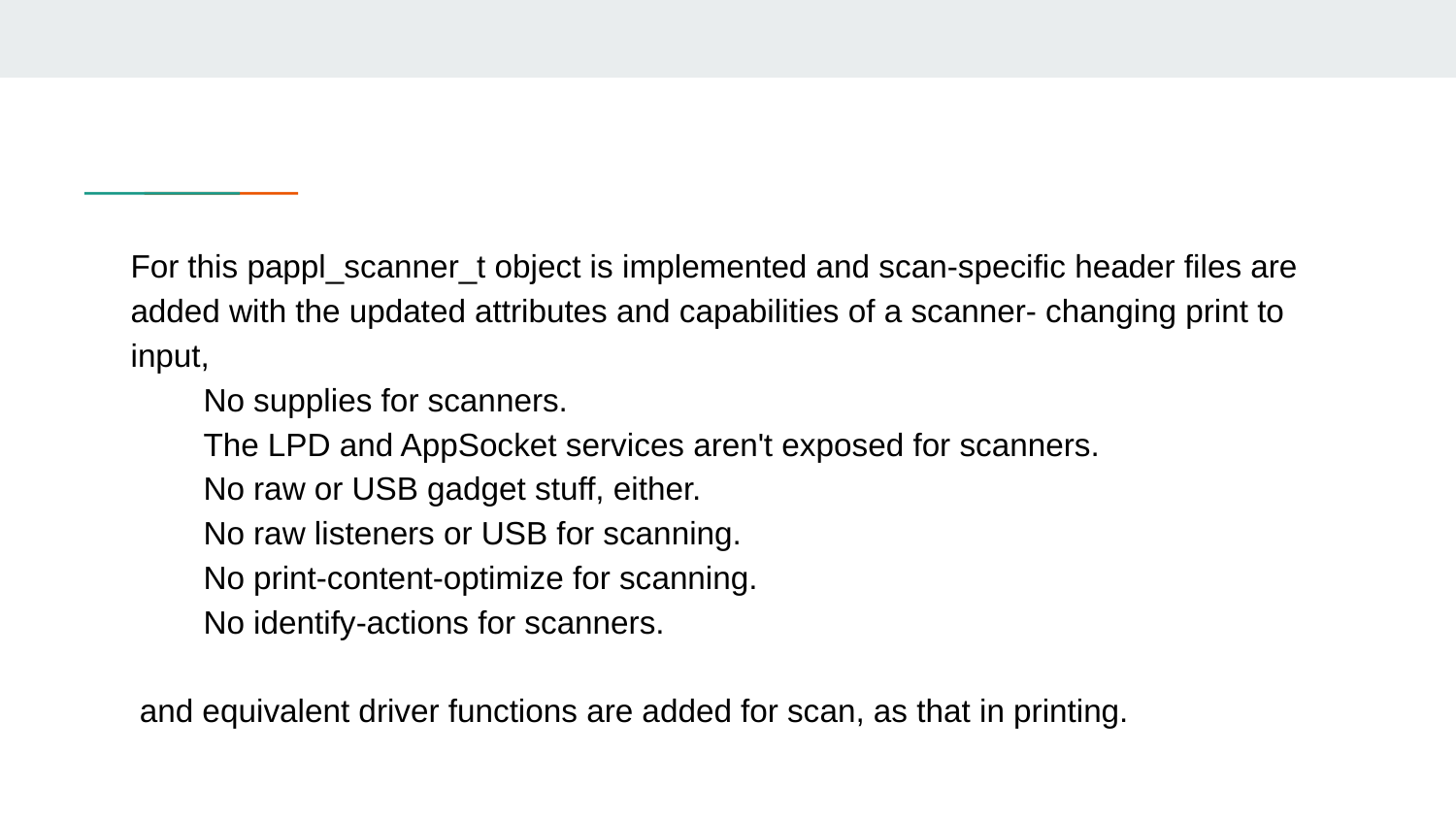

For this pappl_scanner_t object is implemented and scan-specific header files are added with the updated attributes and capabilities of a scanner- changing print to input,
No supplies for scanners.
The LPD and AppSocket services aren't exposed for scanners.
No raw or USB gadget stuff, either.
No raw listeners or USB for scanning.
No print-content-optimize for scanning.
No identify-actions for scanners.

 and equivalent driver functions are added for scan, as that in printing.